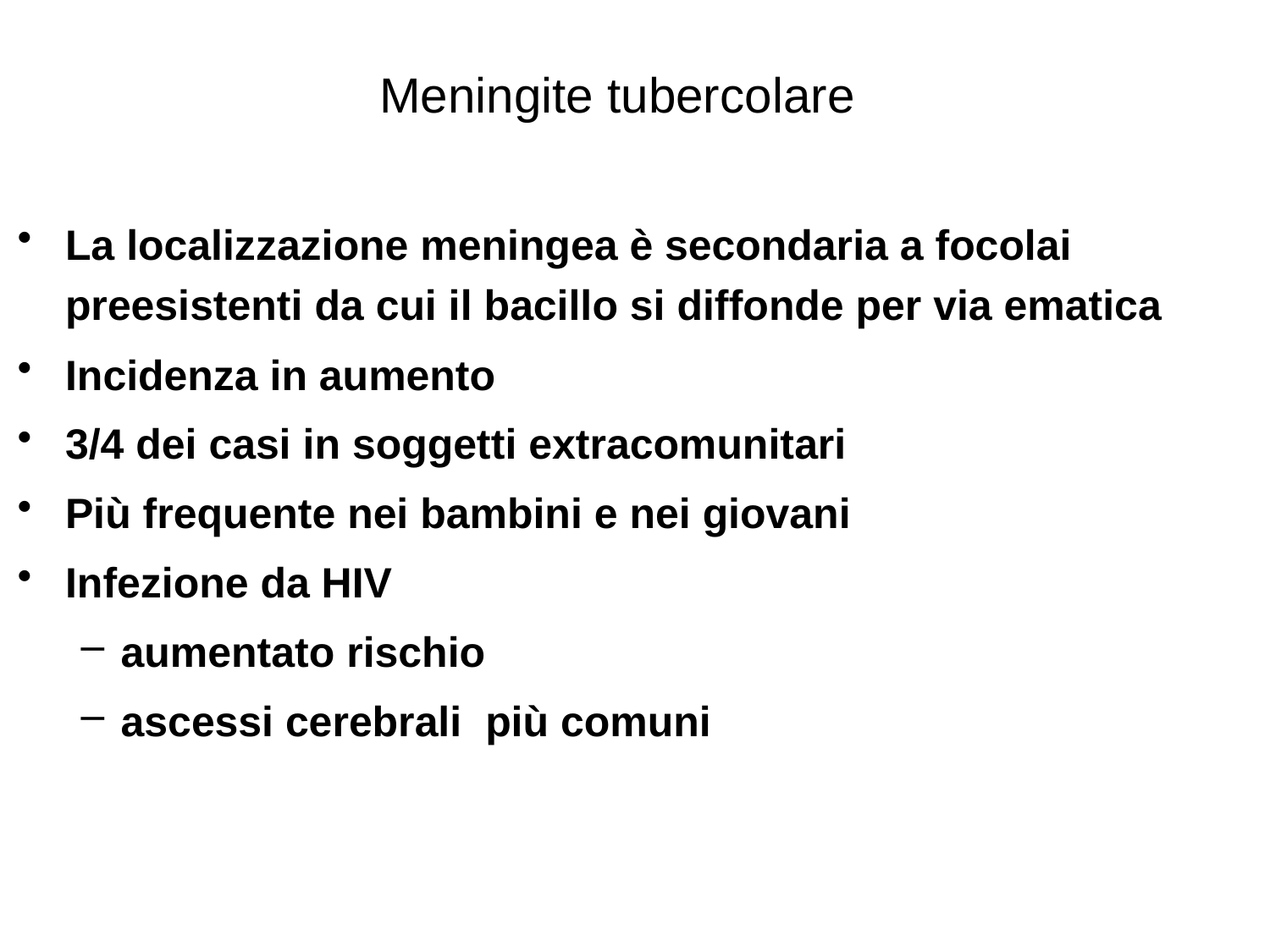

Meningite tubercolare
La localizzazione meningea è secondaria a focolai preesistenti da cui il bacillo si diffonde per via ematica
Incidenza in aumento
3/4 dei casi in soggetti extracomunitari
Più frequente nei bambini e nei giovani
Infezione da HIV
aumentato rischio
ascessi cerebrali  più comuni